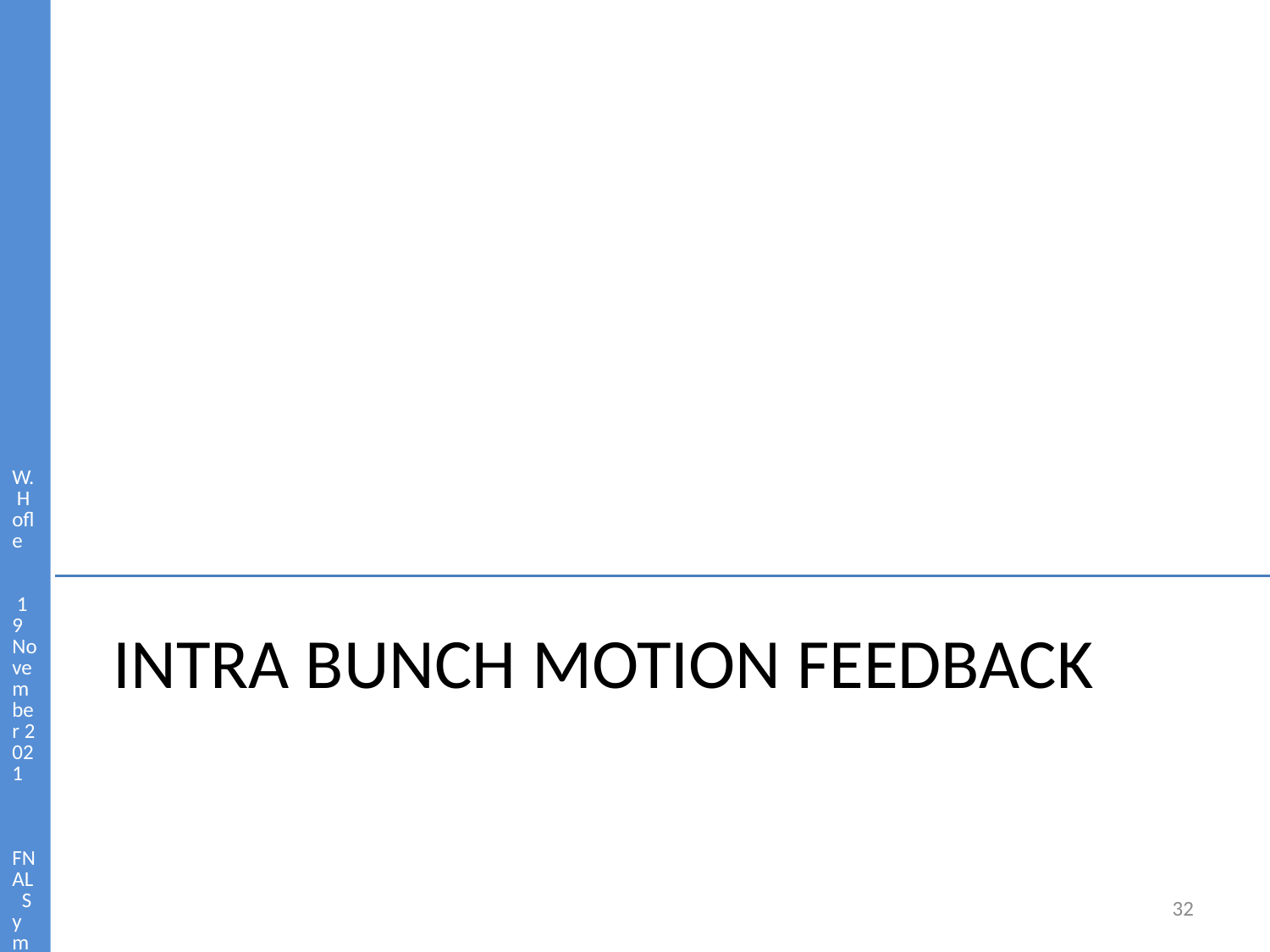

W. Hofle              19 November 2021                  FNAL  Symposium for Valery Lebedev
# intra bunch motion feedback
32